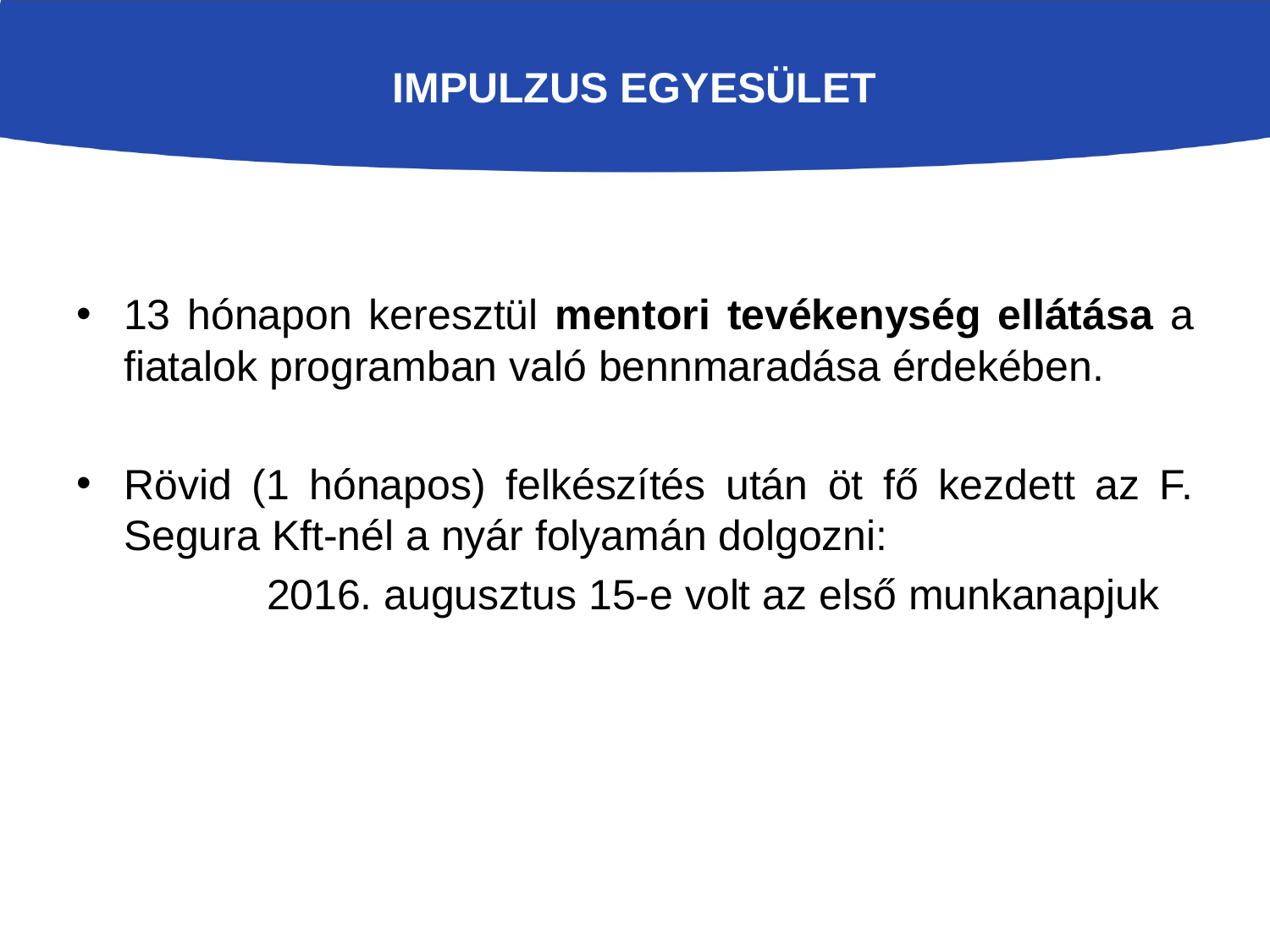

# Impulzus Egyesület

13 hónapon keresztül mentori tevékenység ellátása a fiatalok programban való bennmaradása érdekében.

Rövid (1 hónapos) felkészítés után öt fő kezdett az F. Segura Kft-nél a nyár folyamán dolgozni:
	2016. augusztus 15-e volt az első munkanapjuk